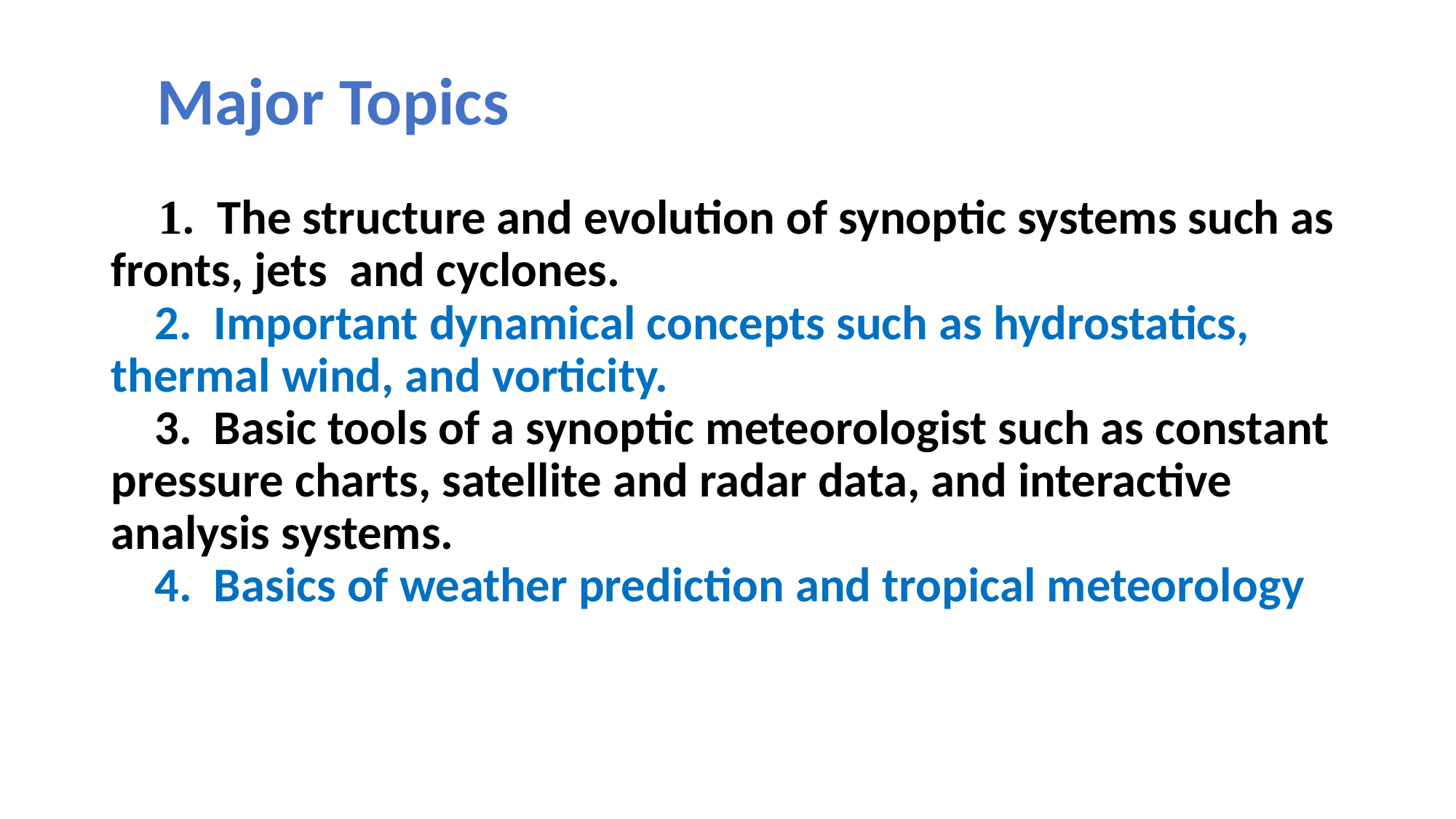

# Major Topics
    1.  The structure and evolution of synoptic systems such as fronts, jets  and cyclones.
    2.  Important dynamical concepts such as hydrostatics, thermal wind, and vorticity.
    3.  Basic tools of a synoptic meteorologist such as constant pressure charts, satellite and radar data, and interactive analysis systems.
    4.  Basics of weather prediction and tropical meteorology